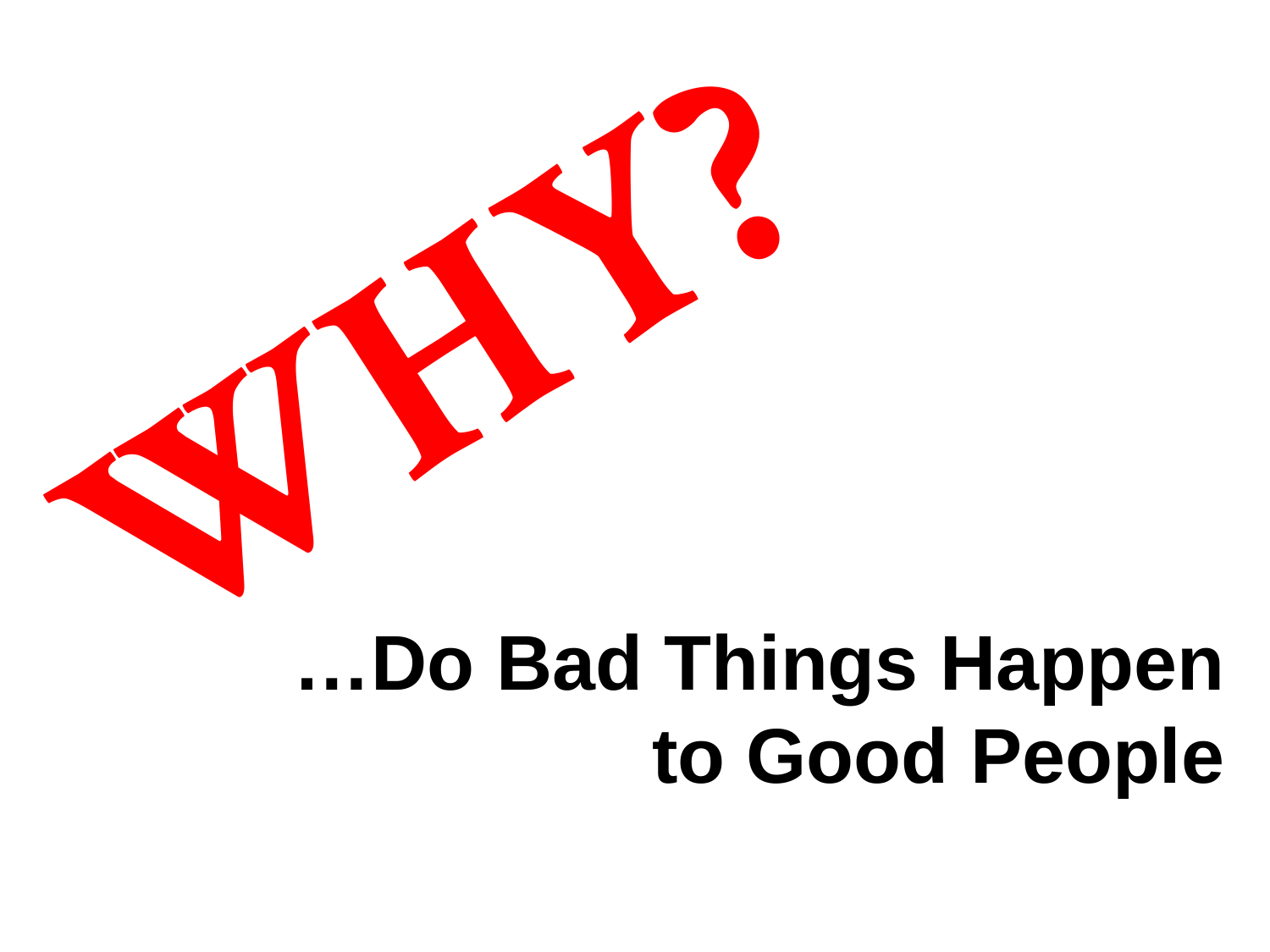

WHY?
# …Do Bad Things Happen to Good People